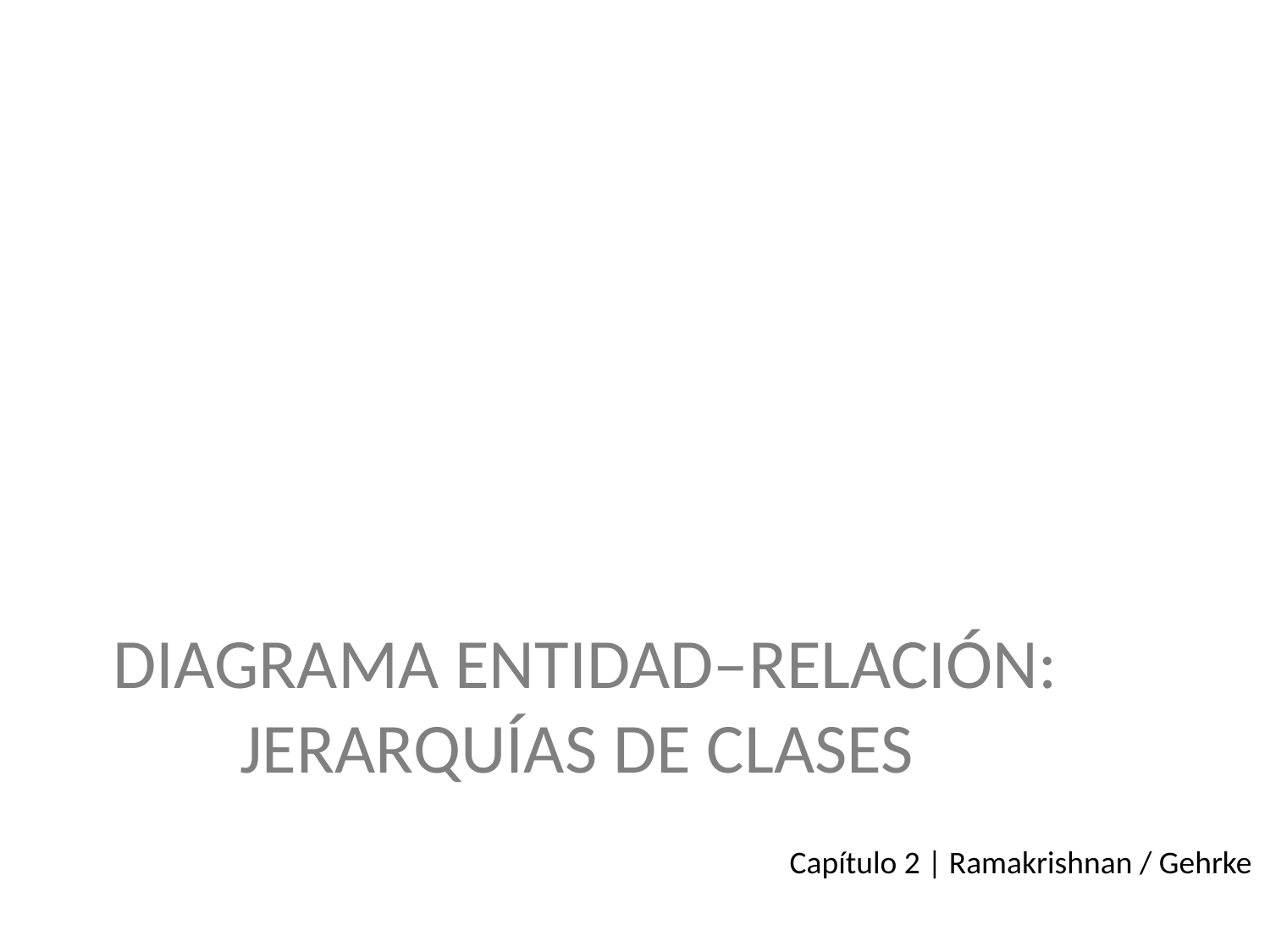

# Diagrama Entidad–Relación: Jerarquías de Clases
Capítulo 2 | Ramakrishnan / Gehrke